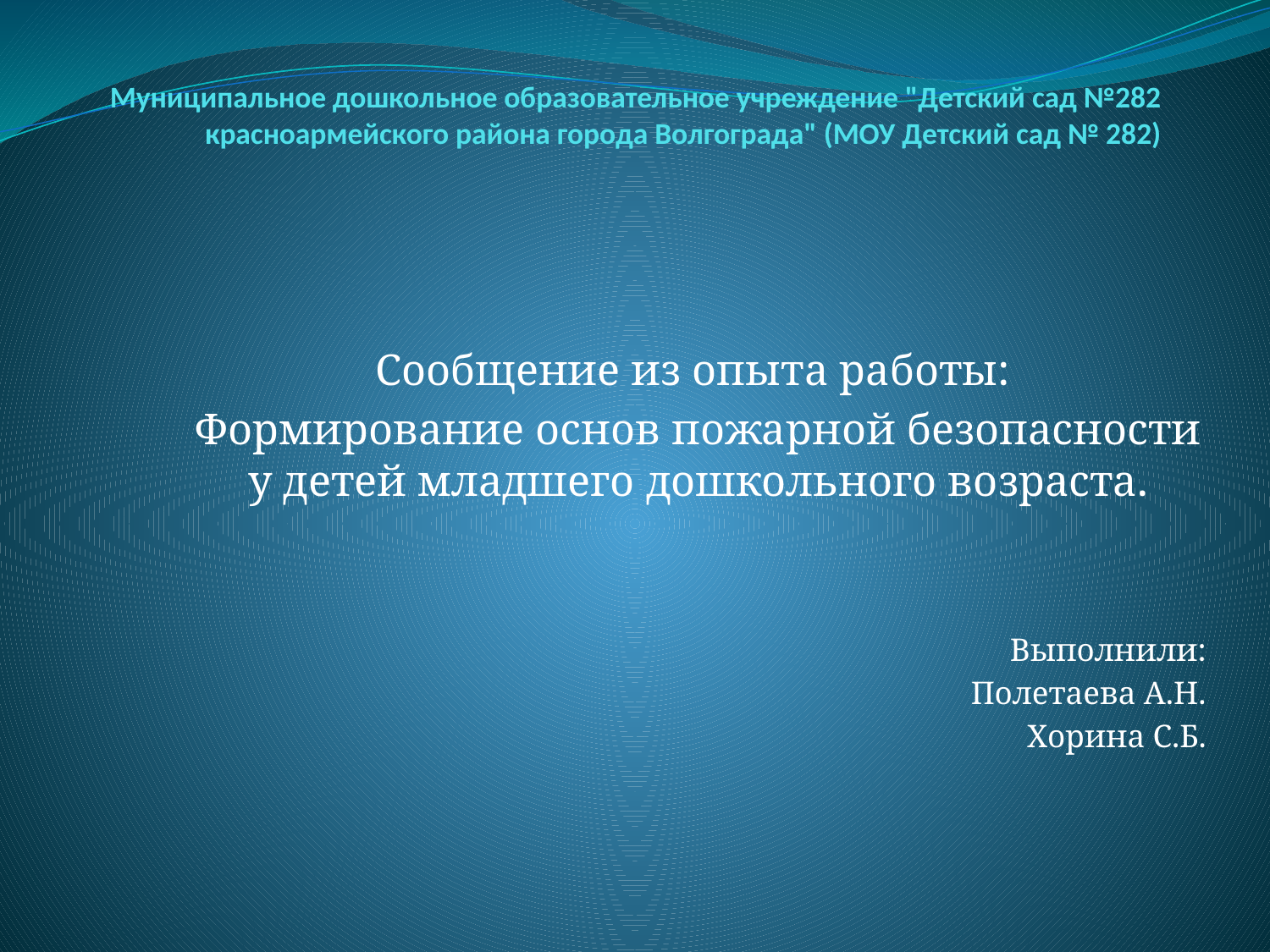

# Муниципальное дошкольное образовательное учреждение "Детский сад №282 красноармейского района города Волгограда" (МОУ Детский сад № 282)
Сообщение из опыта работы:
Формирование основ пожарной безопасности у детей младшего дошкольного возраста.

Выполнили:
Полетаева А.Н.
Хорина С.Б.